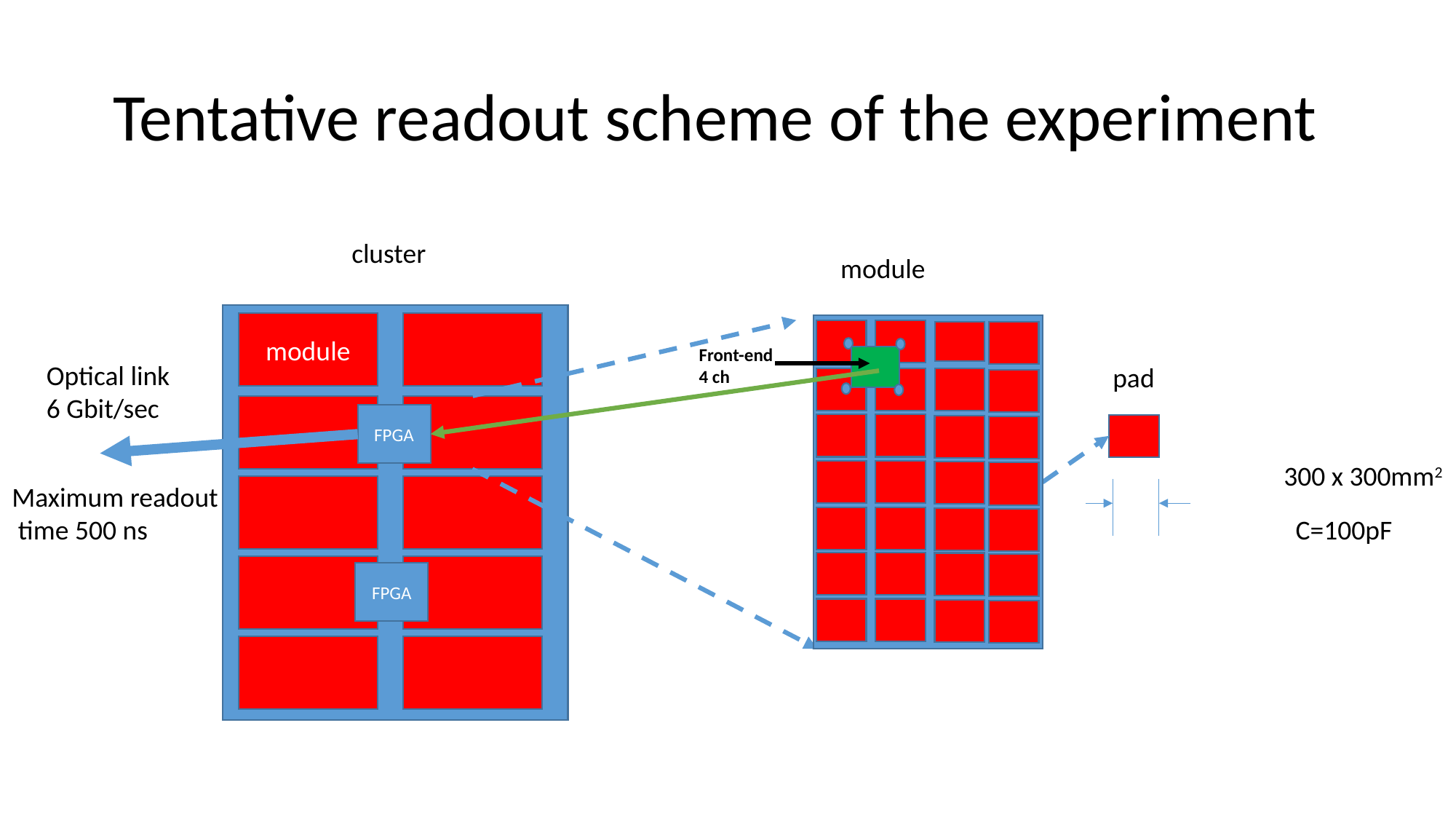

# Tentative readout scheme of the experiment
cluster
module

module

pad

C=100pF

Front-end
4 ch

Optical link
6 Gbit/sec

FPGA
300 x 300mm2
Maximum readout
 time 500 ns
FPGA